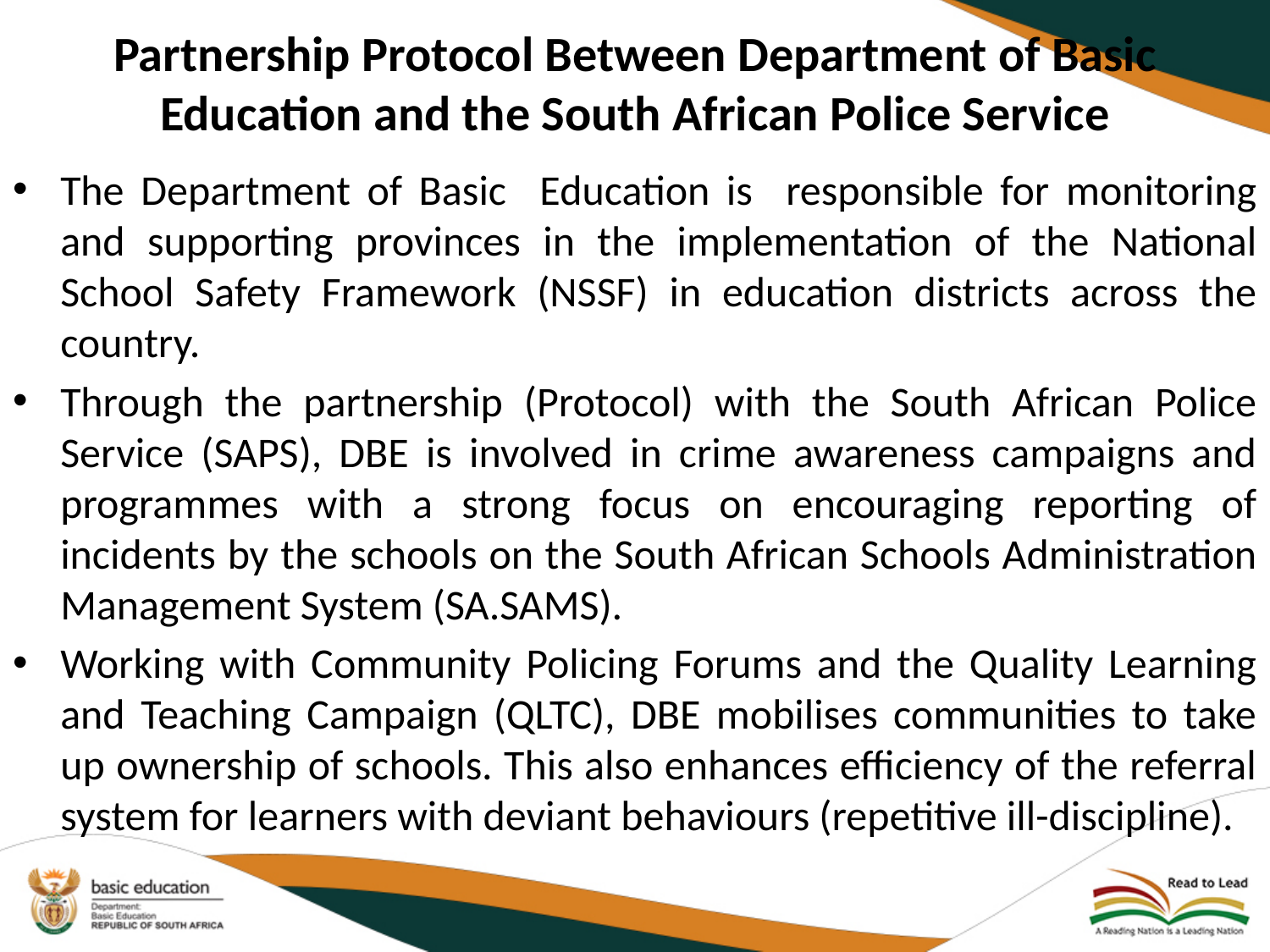

# Partnership Protocol Between Department of Basic Education and the South African Police Service
The Department of Basic  Education is  responsible for monitoring and supporting provinces in the implementation of the National School Safety Framework (NSSF) in education districts across the country.
Through the partnership (Protocol) with the South African Police Service (SAPS), DBE is involved in crime awareness campaigns and programmes with a strong focus on encouraging reporting of incidents by the schools on the South African Schools Administration Management System (SA.SAMS).
Working with Community Policing Forums and the Quality Learning and Teaching Campaign (QLTC), DBE mobilises communities to take up ownership of schools. This also enhances efficiency of the referral system for learners with deviant behaviours (repetitive ill-discipline).